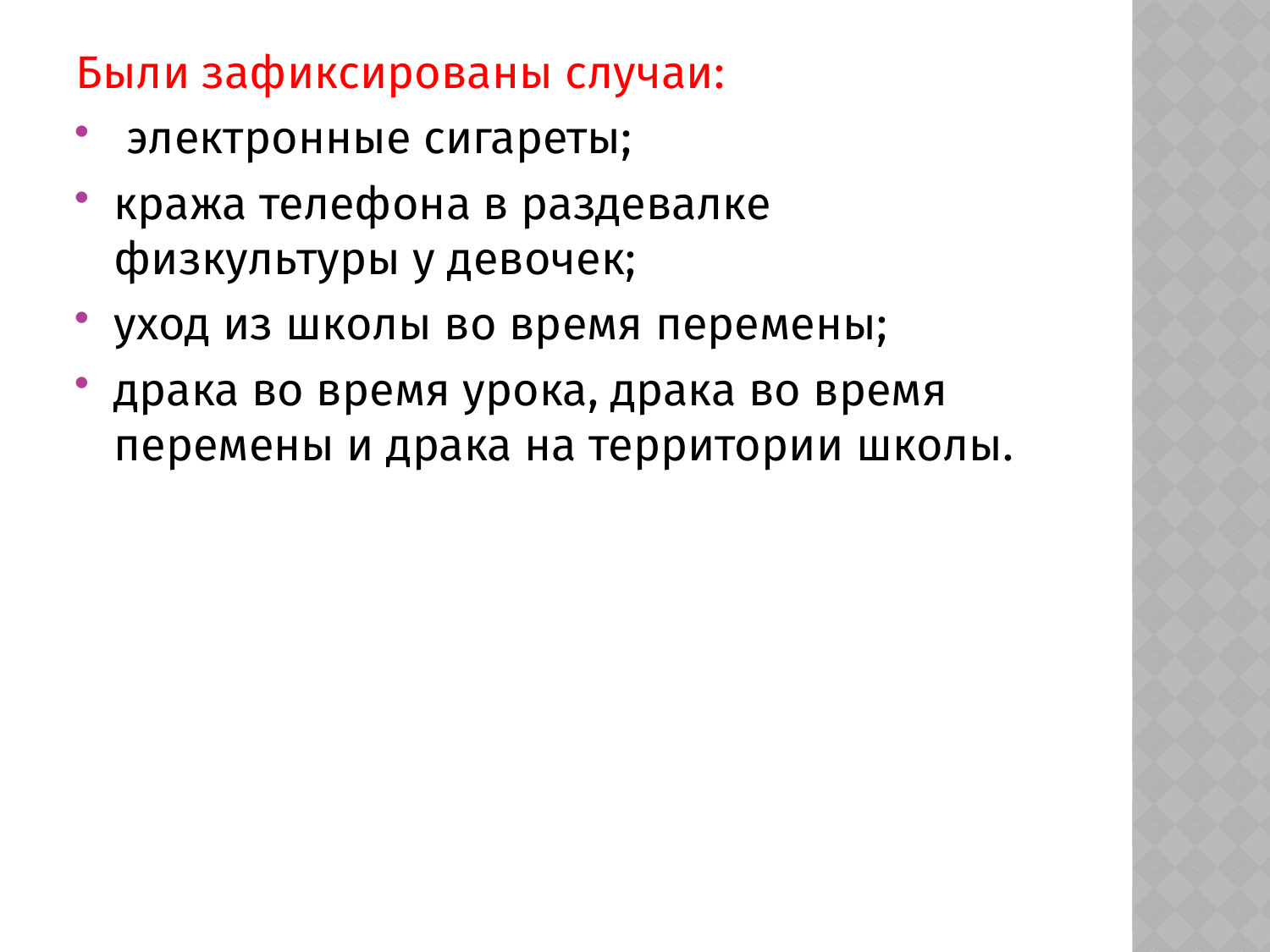

Были зафиксированы случаи:
 электронные сигареты;
кража телефона в раздевалке физкультуры у девочек;
уход из школы во время перемены;
драка во время урока, драка во время перемены и драка на территории школы.